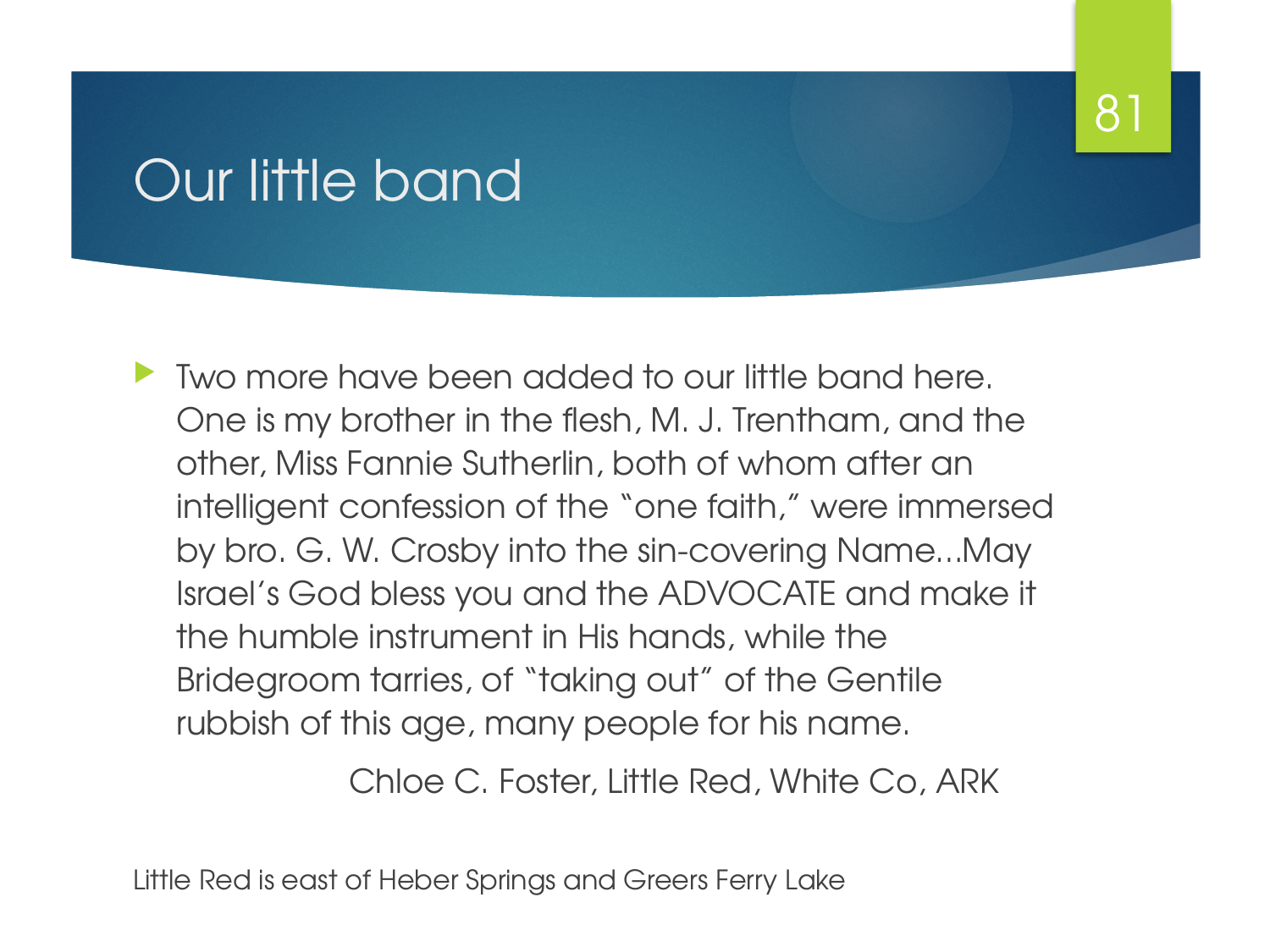

81
# Our little band
Two more have been added to our little band here. One is my brother in the flesh, M. J. Trentham, and the other, Miss Fannie Sutherlin, both of whom after an intelligent confession of the “one faith,” were immersed by bro. G. W. Crosby into the sin-covering Name…May Israel’s God bless you and the advocate and make it the humble instrument in His hands, while the Bridegroom tarries, of “taking out” of the Gentile rubbish of this age, many people for his name.
		Chloe C. Foster, Little Red, White Co, ARK

Little Red is east of Heber Springs and Greers Ferry Lake